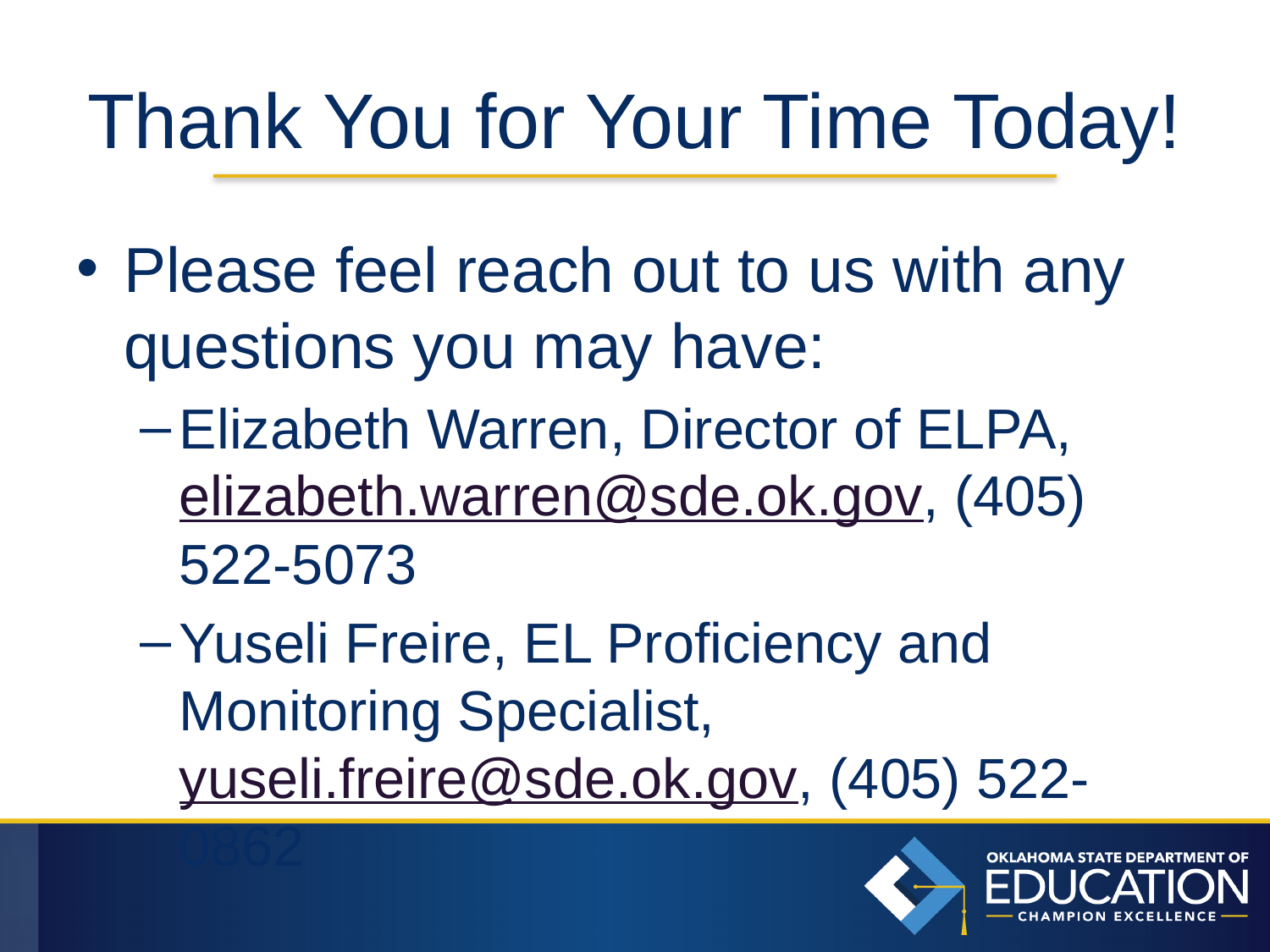

# Thank You for Your Time Today!
Please feel reach out to us with any questions you may have:
Elizabeth Warren, Director of ELPA, elizabeth.warren@sde.ok.gov, (405) 522-5073
Yuseli Freire, EL Proficiency and Monitoring Specialist, yuseli.freire@sde.ok.gov, (405) 522-0862